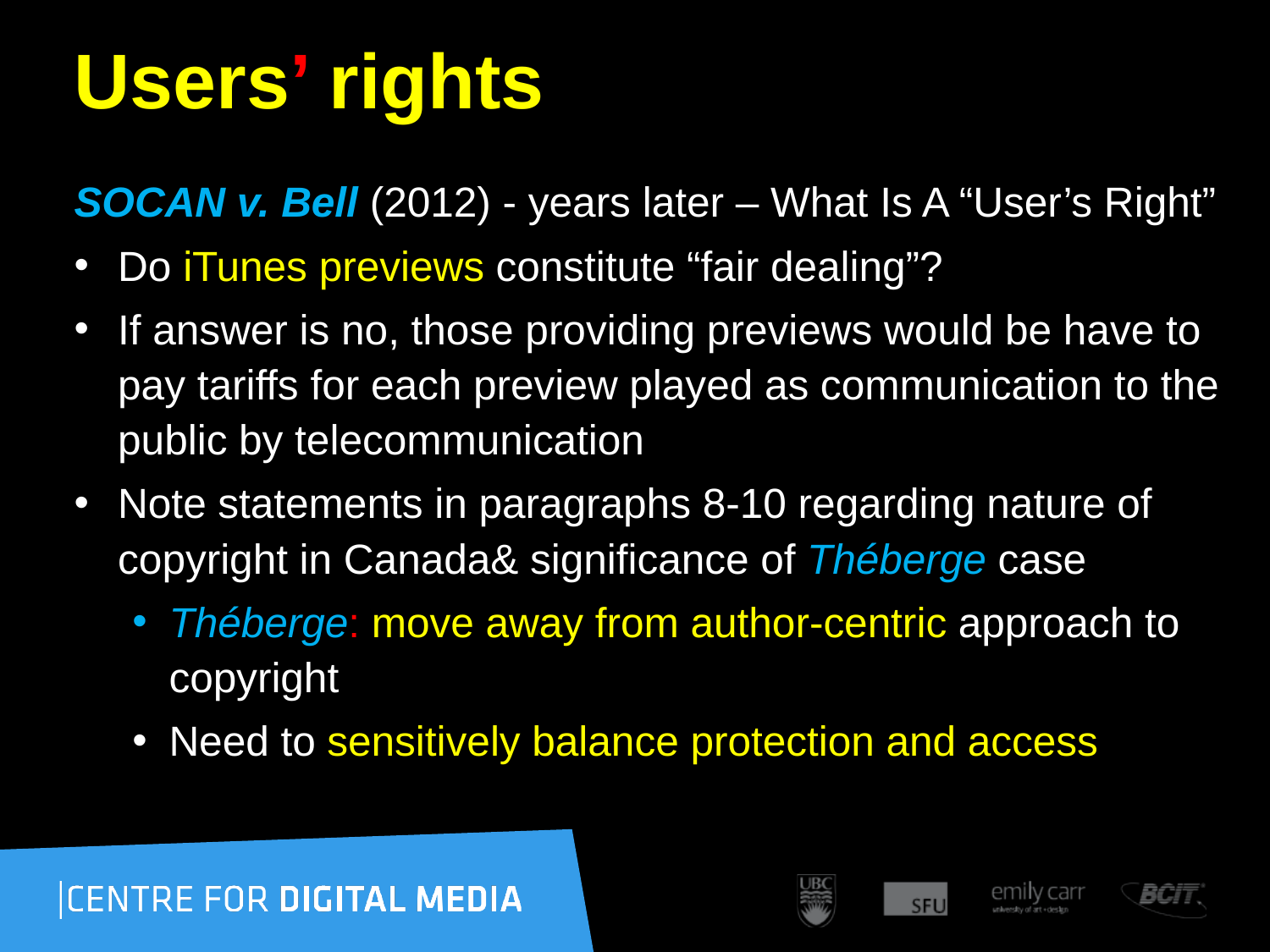

47
# Users’ rights
SOCAN v. Bell (2012) - years later – What Is A “User’s Right”
Do iTunes previews constitute “fair dealing”?
If answer is no, those providing previews would be have to pay tariffs for each preview played as communication to the public by telecommunication
Note statements in paragraphs 8-10 regarding nature of copyright in Canada& significance of Théberge case
Théberge: move away from author-centric approach to copyright
Need to sensitively balance protection and access